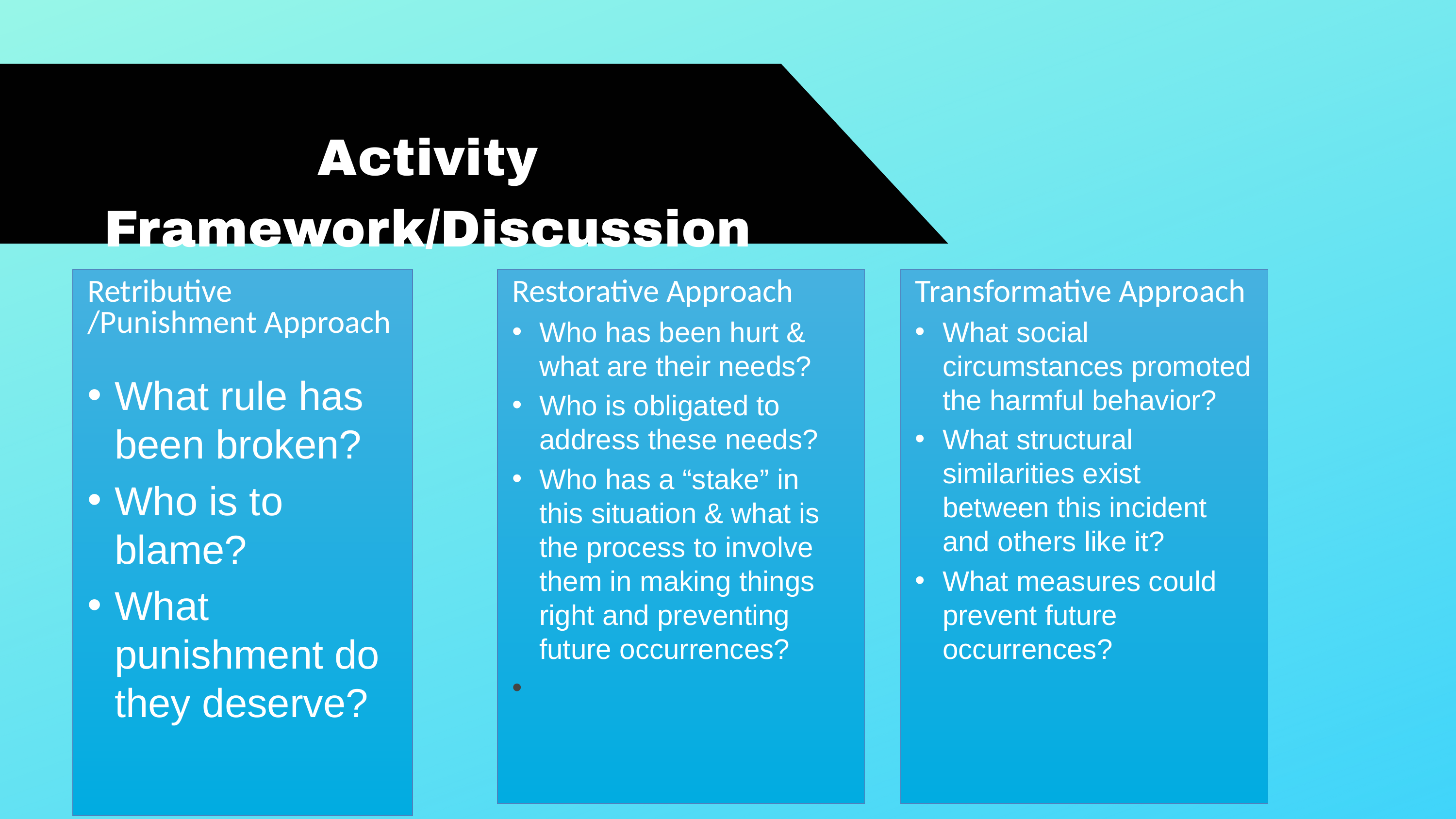

Activity Framework/Discussion
Restorative Approach
Who has been hurt & what are their needs?
Who is obligated to address these needs?
Who has a “stake” in this situation & what is the process to involve them in making things right and preventing future occurrences?

Retributive /Punishment Approach

What rule has been broken?
Who is to blame?
What punishment do they deserve?

Transformative Approach
What social circumstances promoted the harmful behavior?
What structural similarities exist between this incident and others like it?
What measures could prevent future occurrences?

.